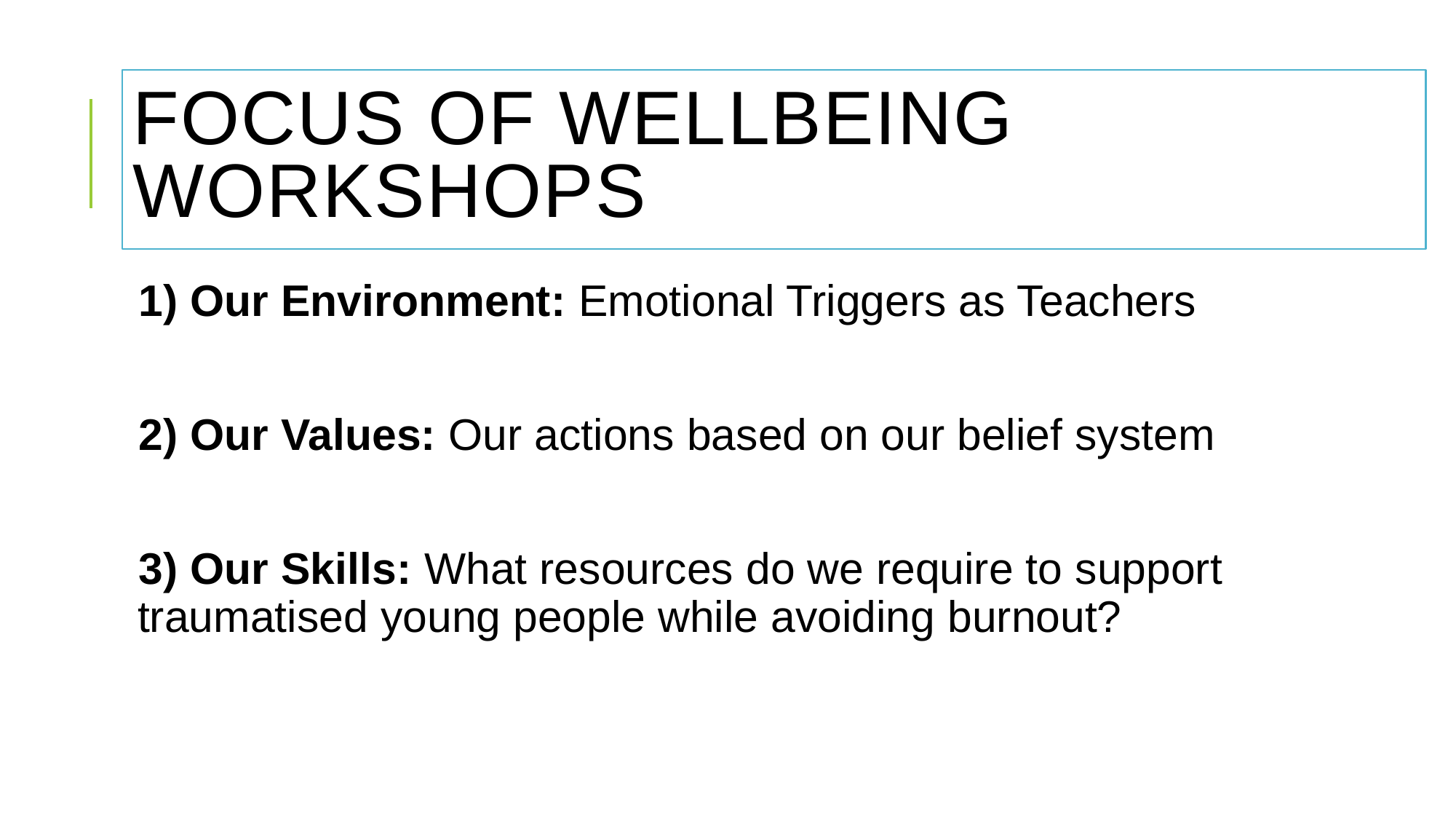

# Focus of wellbeing workshops
1) Our Environment: Emotional Triggers as Teachers

2) Our Values: Our actions based on our belief system

3) Our Skills: What resources do we require to support traumatised young people while avoiding burnout?